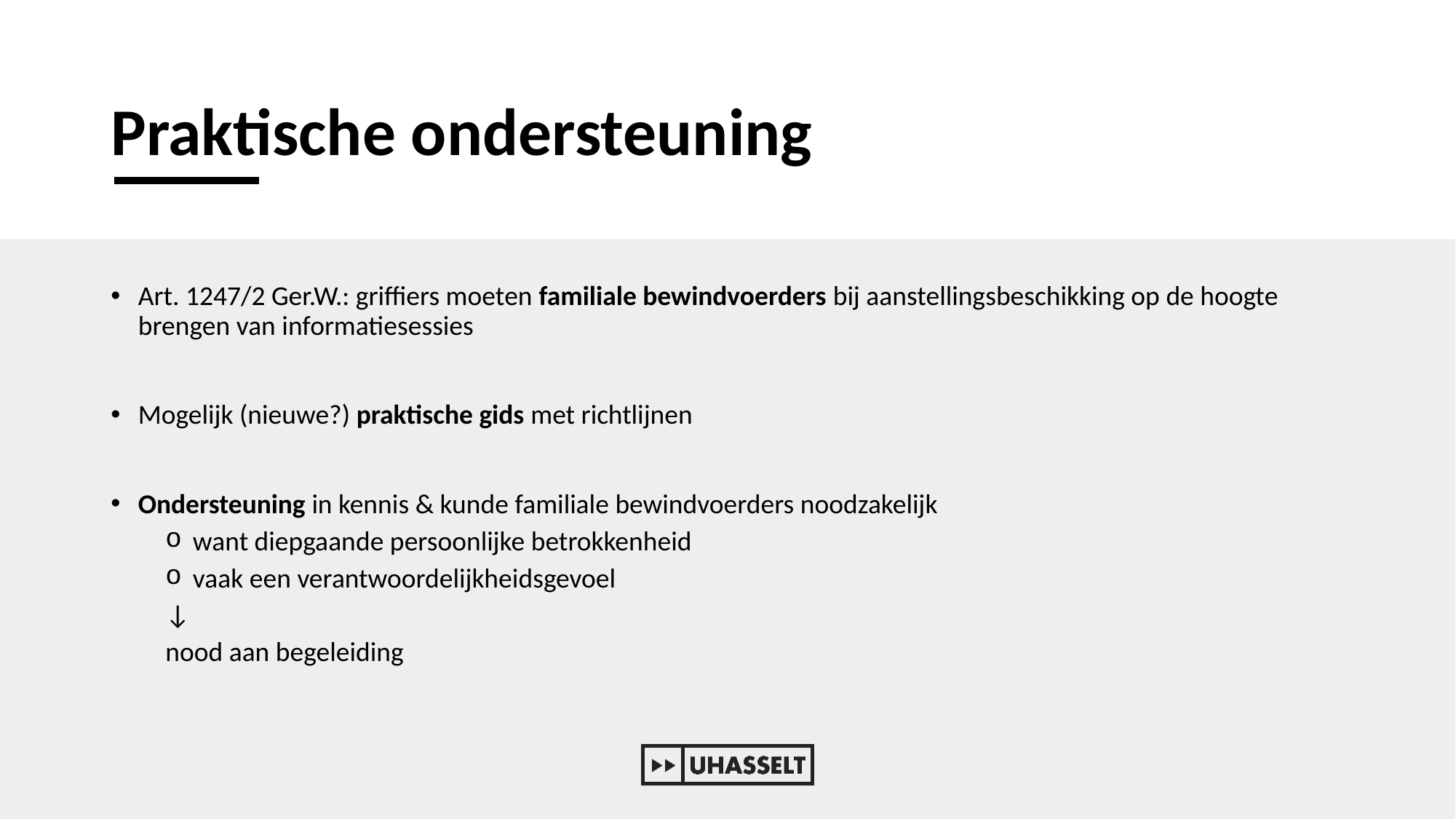

# Praktische ondersteuning
Art. 1247/2 Ger.W.: griffiers moeten familiale bewindvoerders bij aanstellingsbeschikking op de hoogte brengen van informatiesessies

Mogelijk (nieuwe?) praktische gids met richtlijnen

Ondersteuning in kennis & kunde familiale bewindvoerders noodzakelijk
want diepgaande persoonlijke betrokkenheid
vaak een verantwoordelijkheidsgevoel
↓
nood aan begeleiding